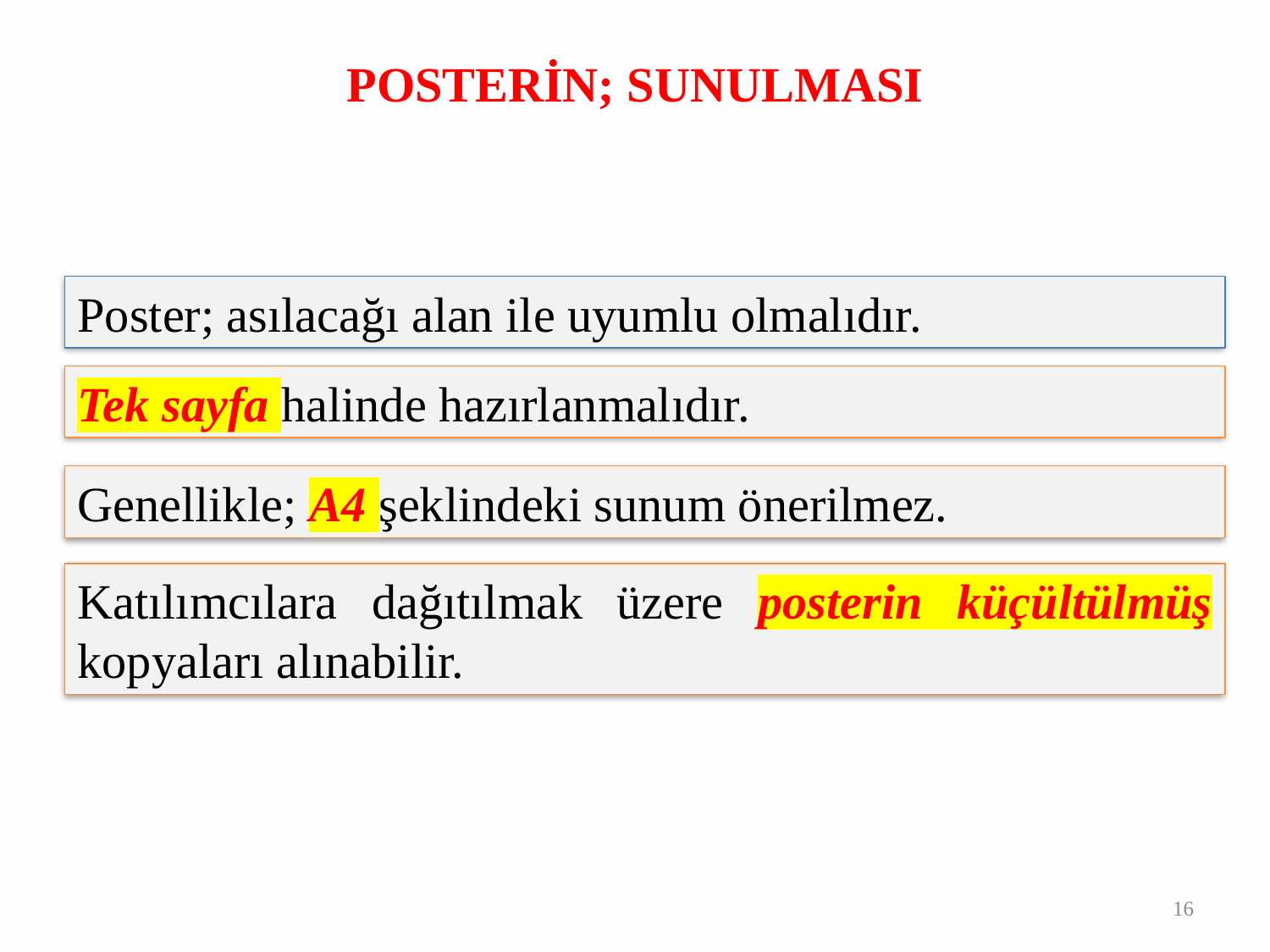

# POSTERİN; SUNULMASI
Poster; asılacağı alan ile uyumlu olmalıdır.
Tek sayfa halinde hazırlanmalıdır.
Genellikle; A4 şeklindeki sunum önerilmez.
Katılımcılara dağıtılmak üzere posterin küçültülmüş kopyaları alınabilir.
16